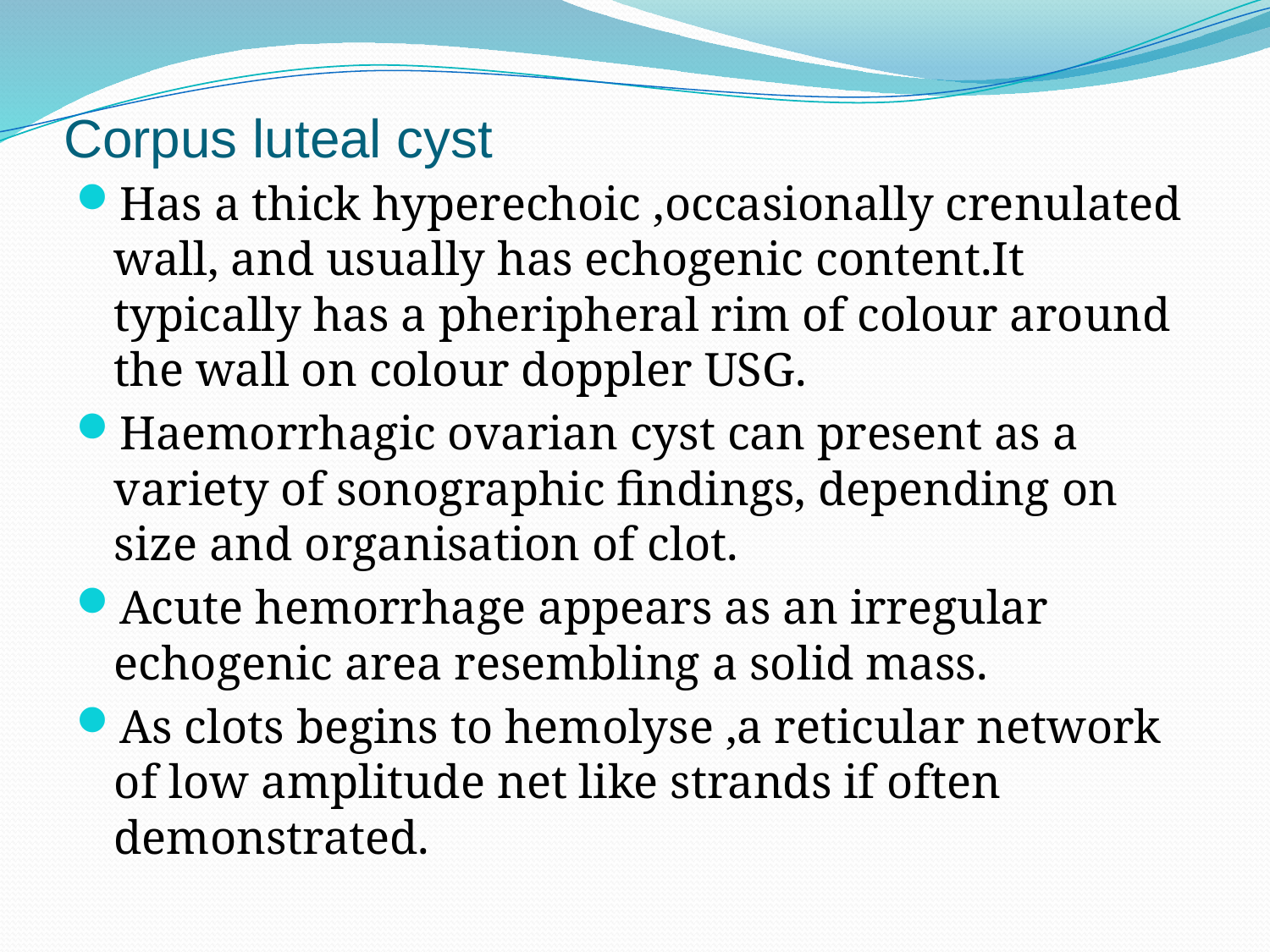

# Corpus luteal cyst
Has a thick hyperechoic ,occasionally crenulated wall, and usually has echogenic content.It typically has a pheripheral rim of colour around the wall on colour doppler USG.
Haemorrhagic ovarian cyst can present as a variety of sonographic findings, depending on size and organisation of clot.
Acute hemorrhage appears as an irregular echogenic area resembling a solid mass.
As clots begins to hemolyse ,a reticular network of low amplitude net like strands if often demonstrated.